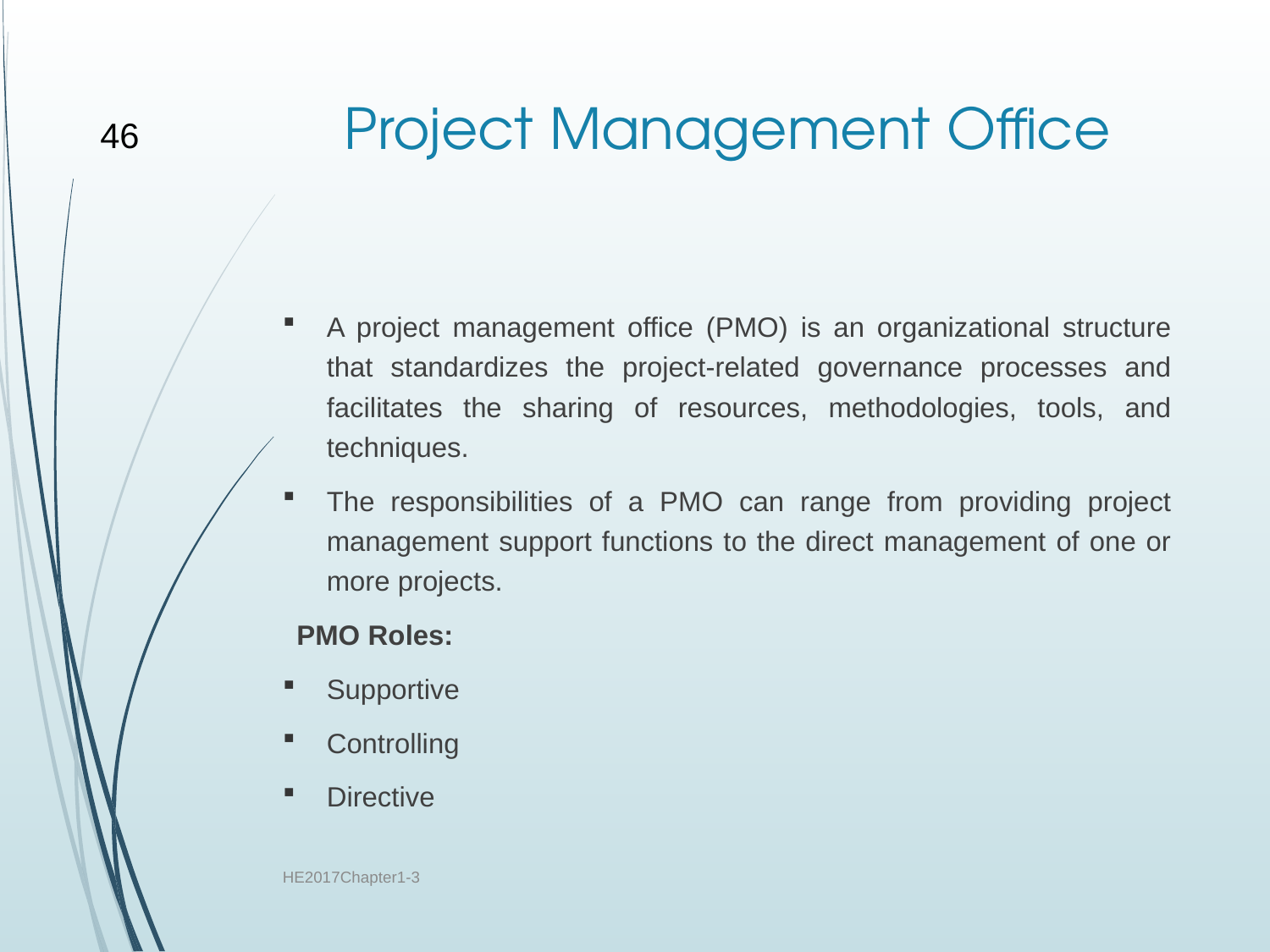

# Project Management Office
46
A project management office (PMO) is an organizational structure that standardizes the project-related governance processes and facilitates the sharing of resources, methodologies, tools, and techniques.
The responsibilities of a PMO can range from providing project management support functions to the direct management of one or more projects.
PMO Roles:
Supportive
Controlling
Directive
HE2017Chapter1-3